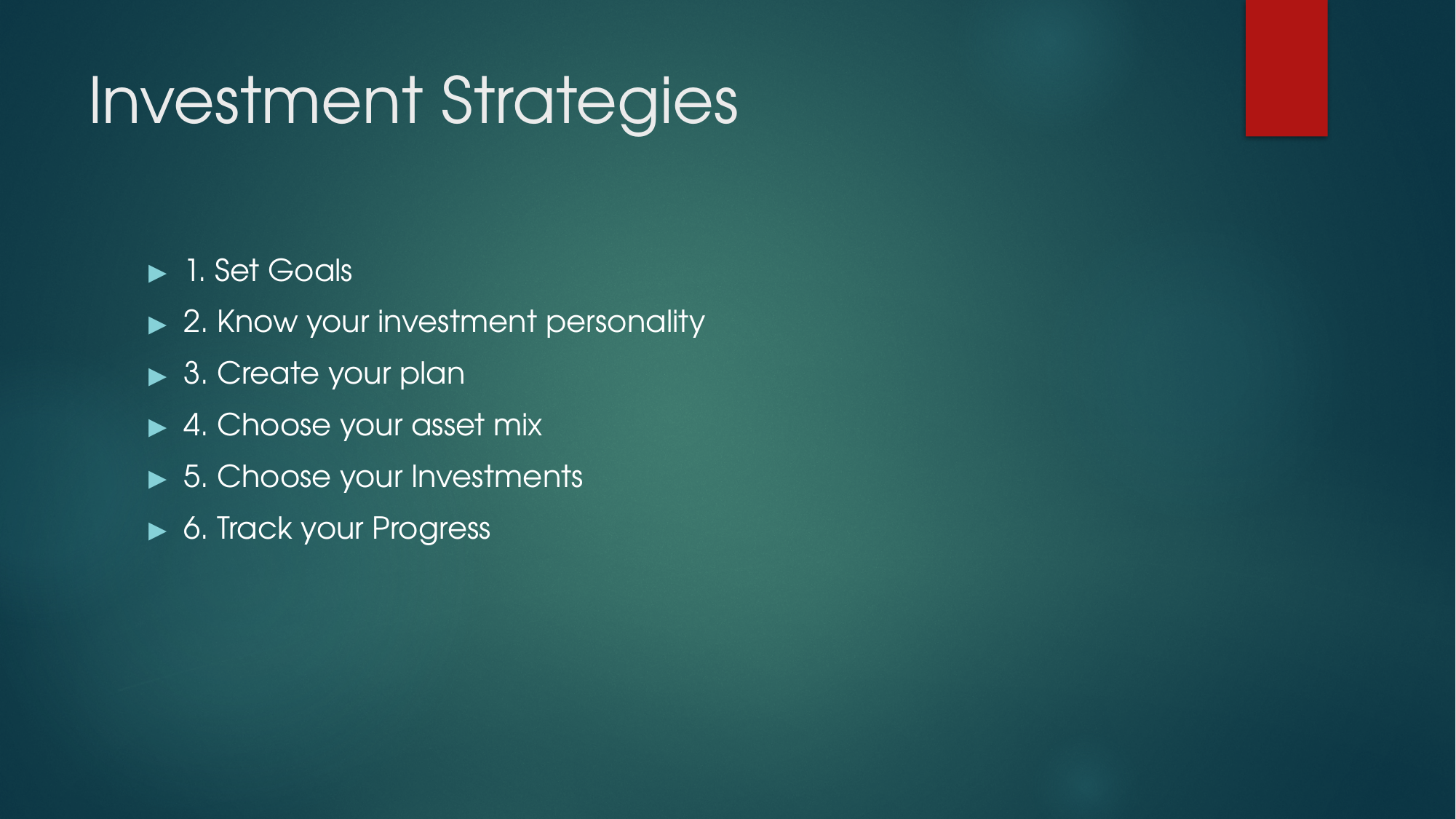

# Investment Strategies
1. Set Goals
2. Know your investment personality
3. Create your plan
4. Choose your asset mix
5. Choose your Investments
6. Track your Progress